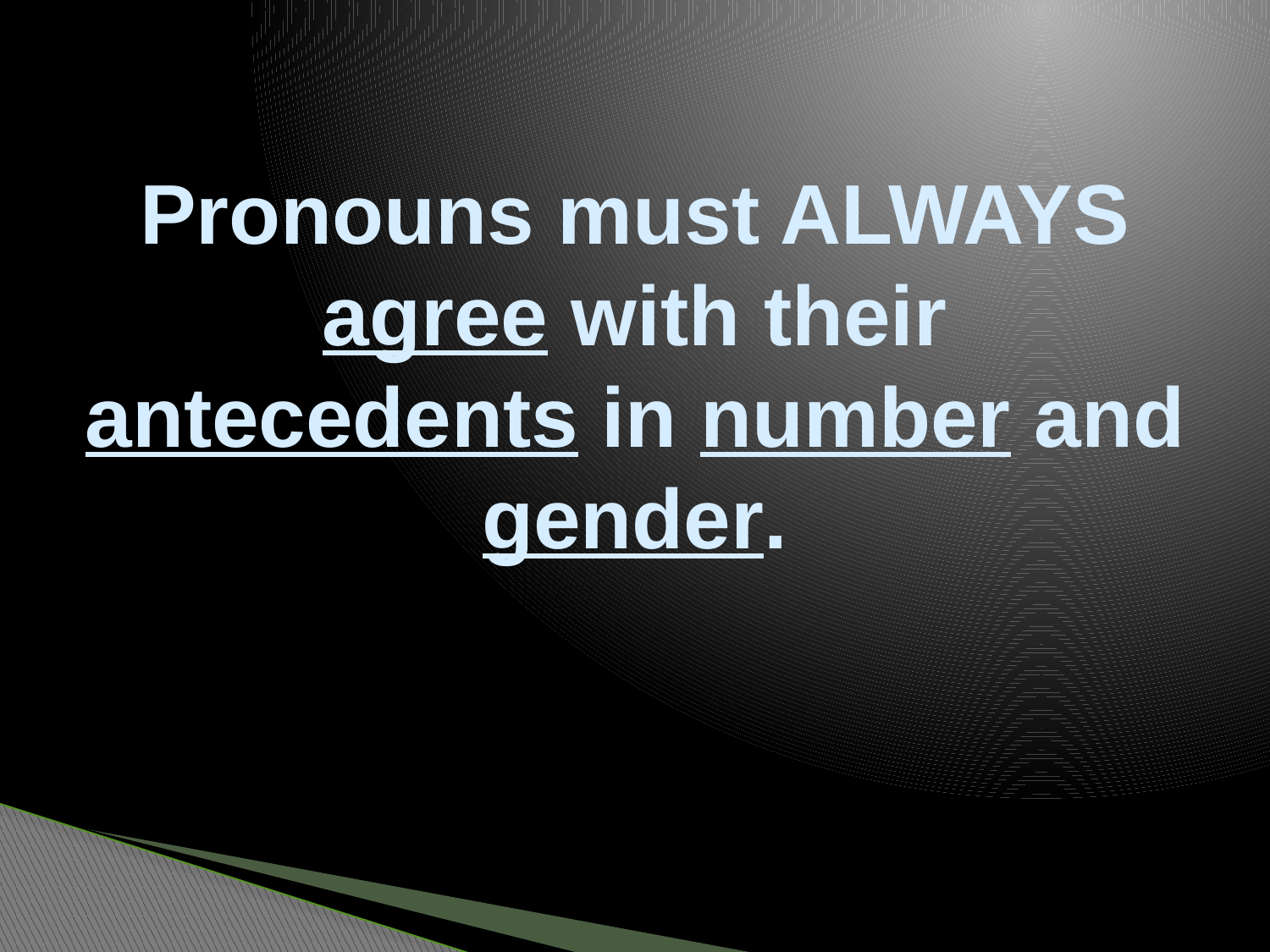

# Pronouns must ALWAYS agree with their antecedents in number and gender.